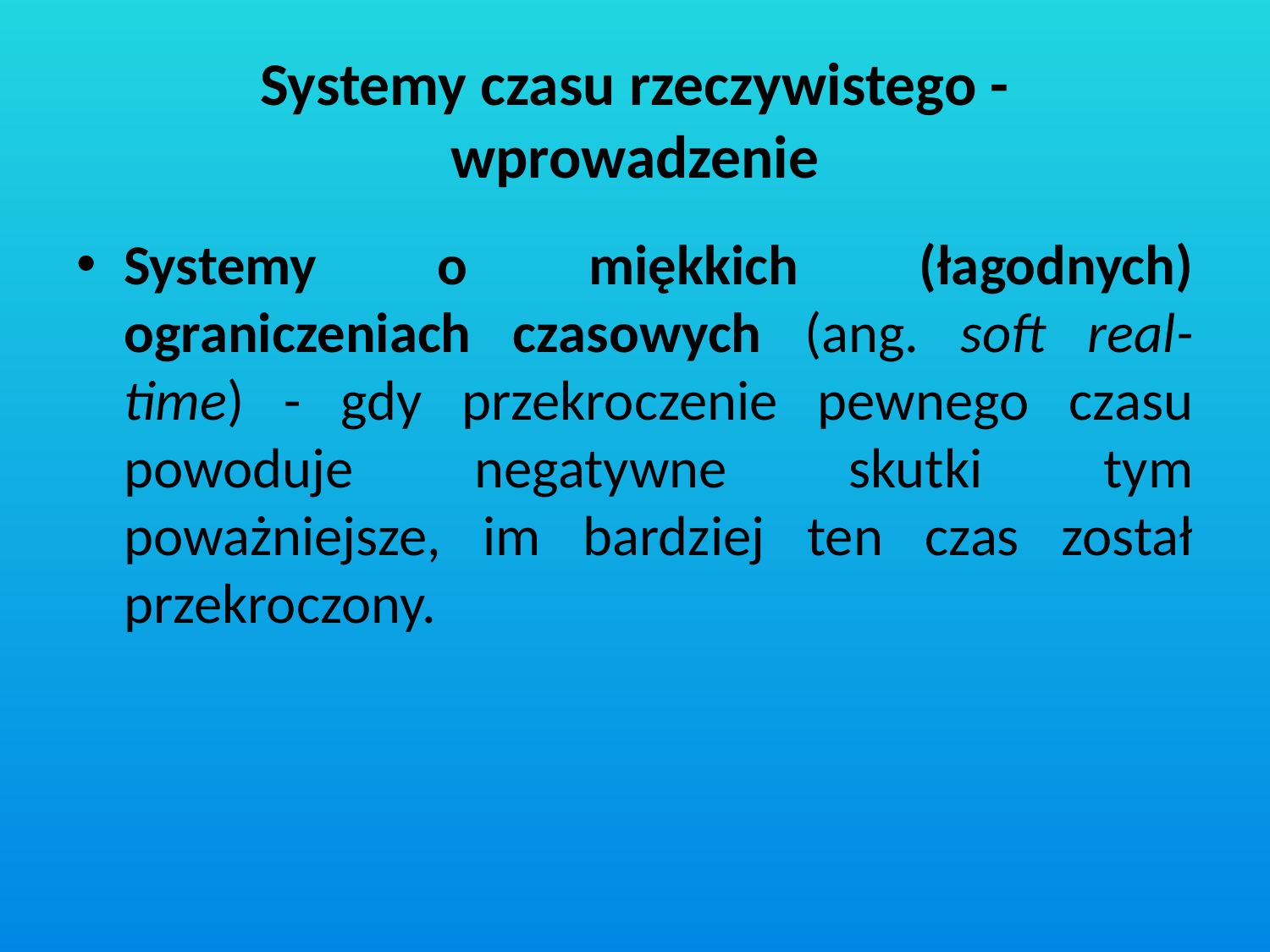

# Systemy czasu rzeczywistego - wprowadzenie
Systemy o miękkich (łagodnych) ograniczeniach czasowych (ang. soft real-time) - gdy przekroczenie pewnego czasu powoduje negatywne skutki tym poważniejsze, im bardziej ten czas został przekroczony.